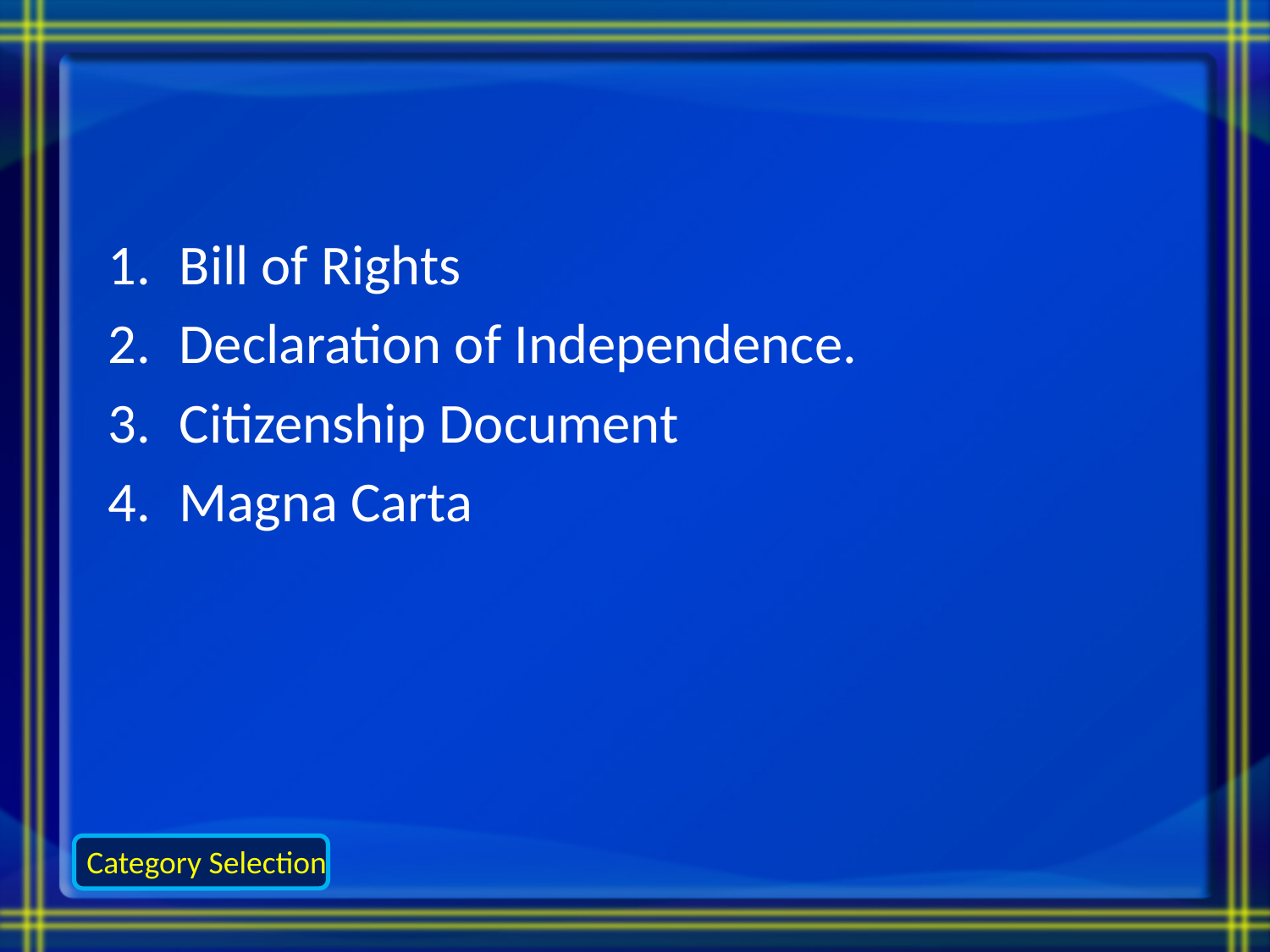

Bill of Rights
Declaration of Independence.
Citizenship Document
Magna Carta

Category Selection